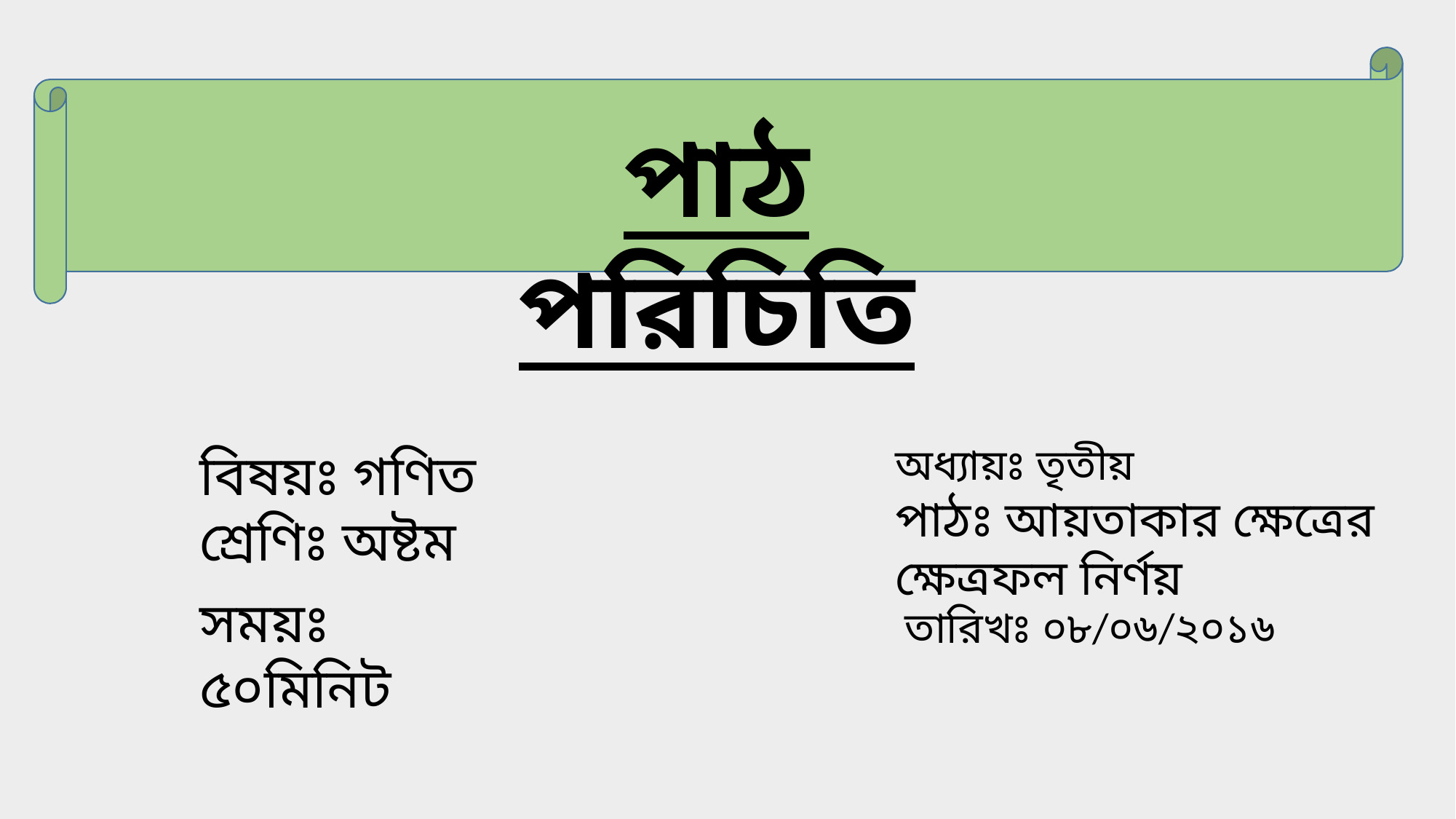

পাঠ পরিচিতি
অধ্যায়ঃ তৃতীয়
পাঠঃ আয়তাকার ক্ষেত্রের ক্ষেত্রফল নির্ণয়

বিষয়ঃ গণিত
শ্রেণিঃ অষ্টম
সময়ঃ ৫০মিনিট
তারিখঃ ০৮/০৬/২০১৬